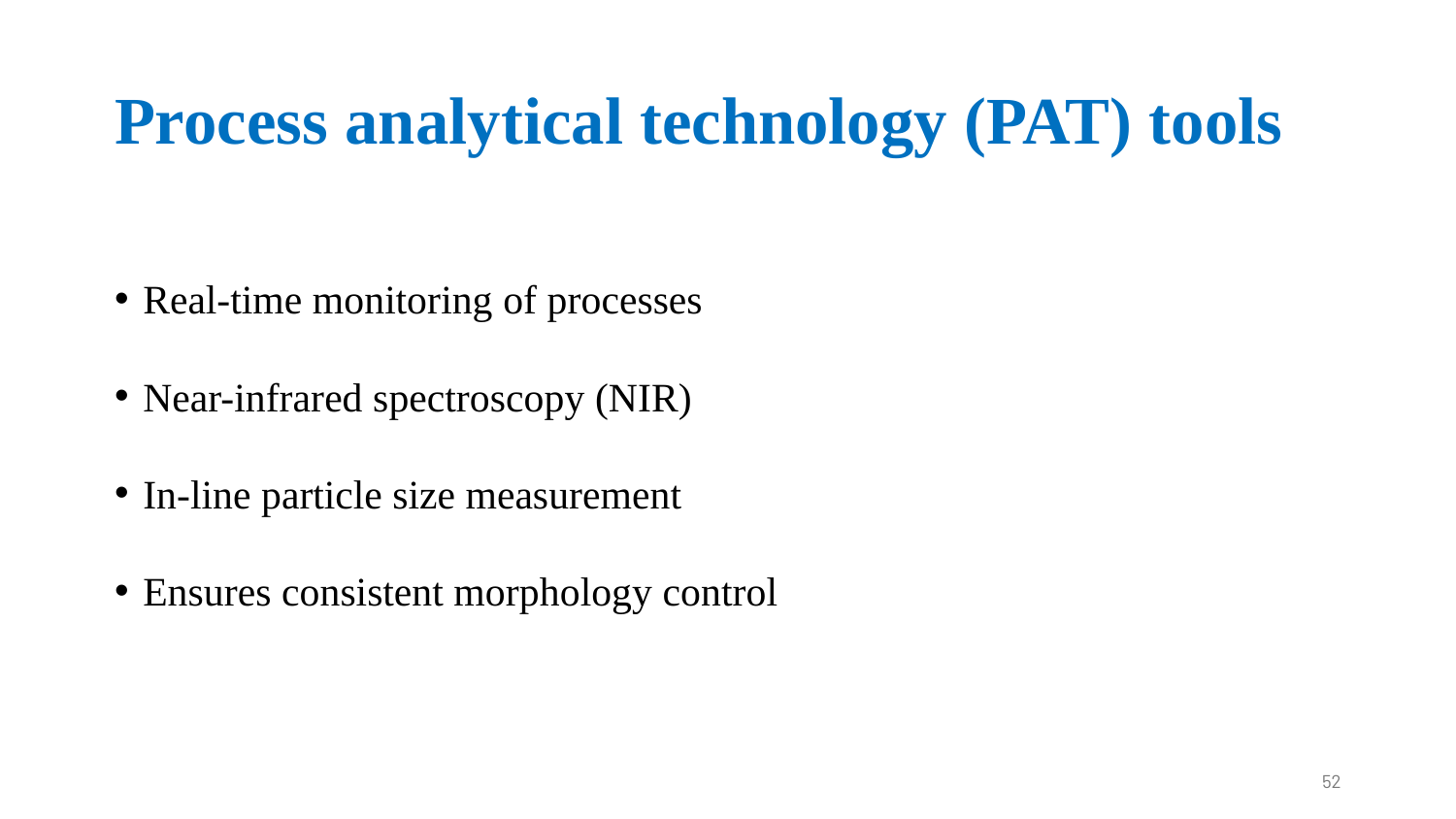

# Process analytical technology (PAT) tools
Real-time monitoring of processes
Near-infrared spectroscopy (NIR)
In-line particle size measurement
Ensures consistent morphology control
52